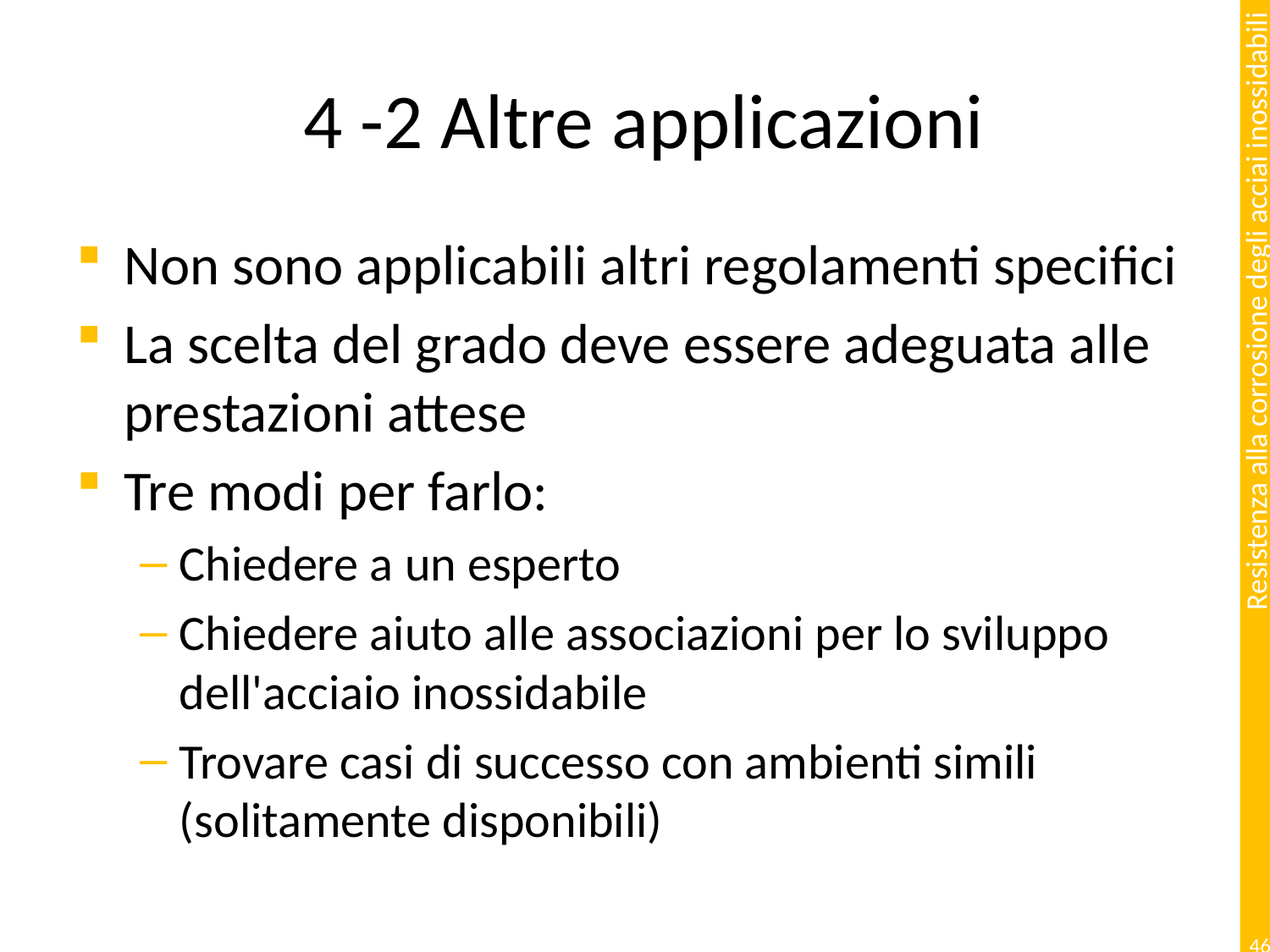

# 4 -2 Altre applicazioni
Non sono applicabili altri regolamenti specifici
La scelta del grado deve essere adeguata alle prestazioni attese
Tre modi per farlo:
Chiedere a un esperto
Chiedere aiuto alle associazioni per lo sviluppo dell'acciaio inossidabile
Trovare casi di successo con ambienti simili (solitamente disponibili)
46